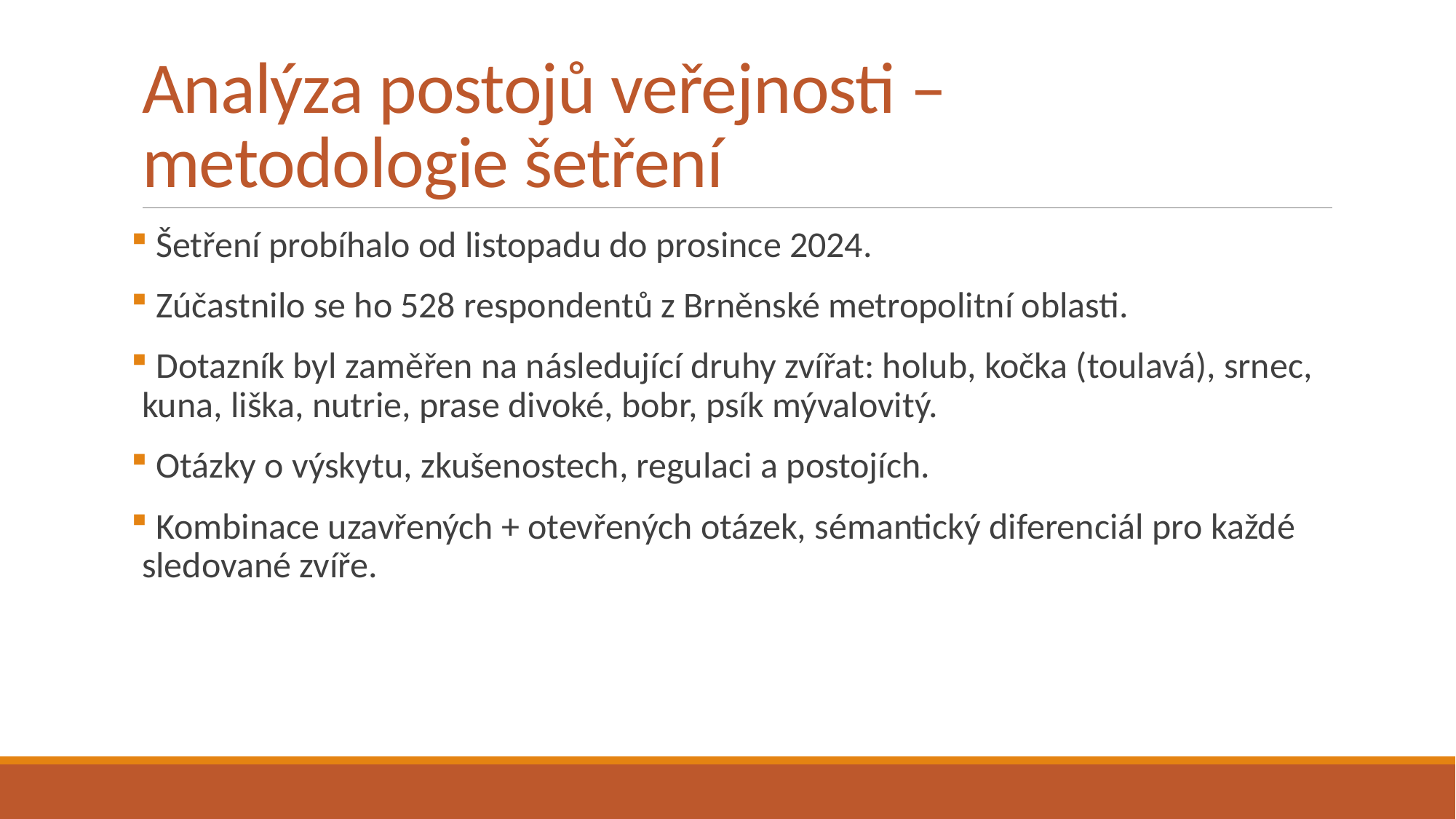

# Analýza postojů veřejnosti – metodologie šetření
 Šetření probíhalo od listopadu do prosince 2024.
 Zúčastnilo se ho 528 respondentů z Brněnské metropolitní oblasti.
 Dotazník byl zaměřen na následující druhy zvířat: holub, kočka (toulavá), srnec, kuna, liška, nutrie, prase divoké, bobr, psík mývalovitý.
 Otázky o výskytu, zkušenostech, regulaci a postojích.
 Kombinace uzavřených + otevřených otázek, sémantický diferenciál pro každé sledované zvíře.